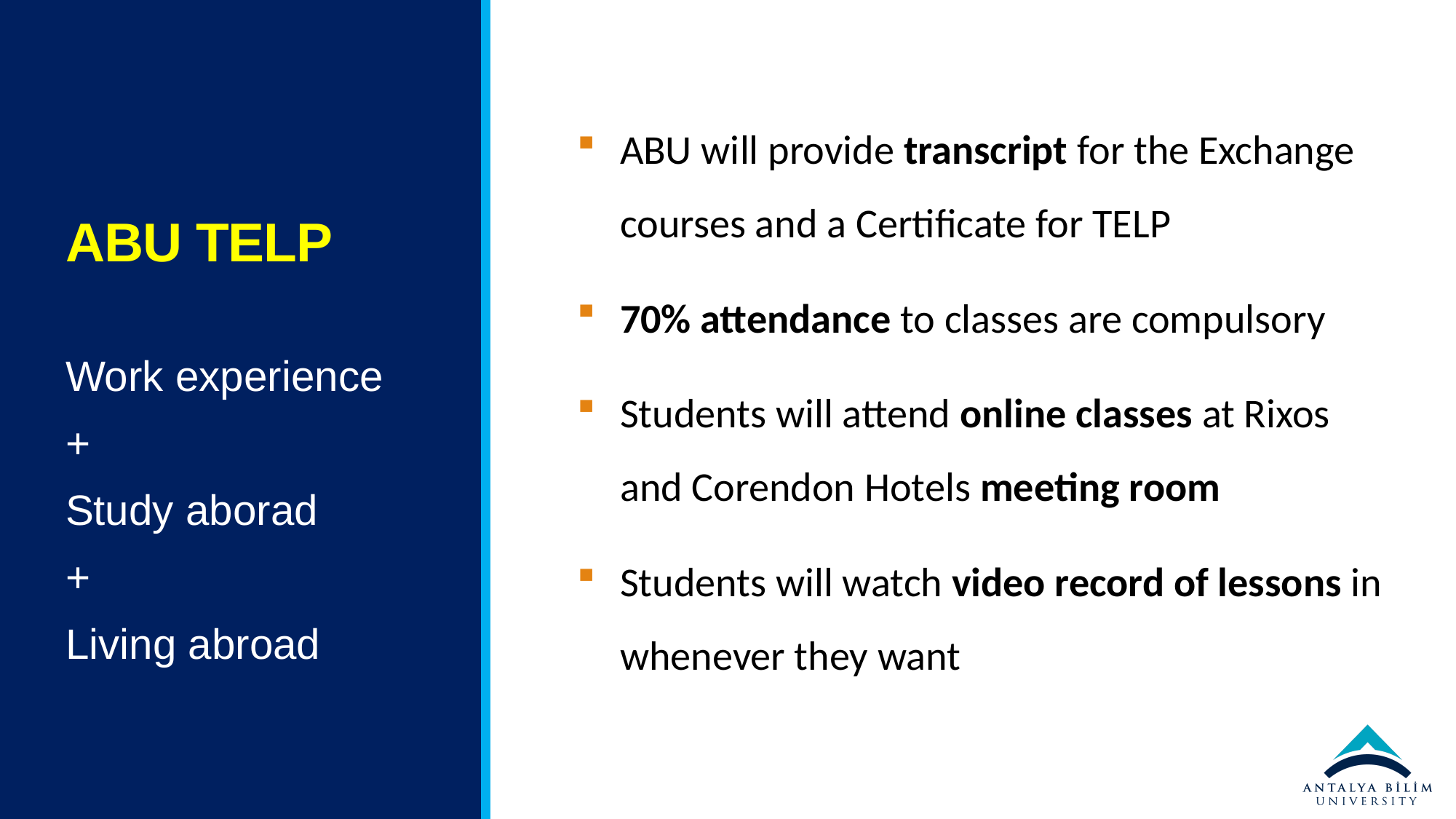

# ABU TELP
ABU will provide transcript for the Exchange courses and a Certificate for TELP
70% attendance to classes are compulsory
Students will attend online classes at Rixos and Corendon Hotels meeting room
Students will watch video record of lessons in whenever they want

Work experience
+
Study aborad
+
Living abroad